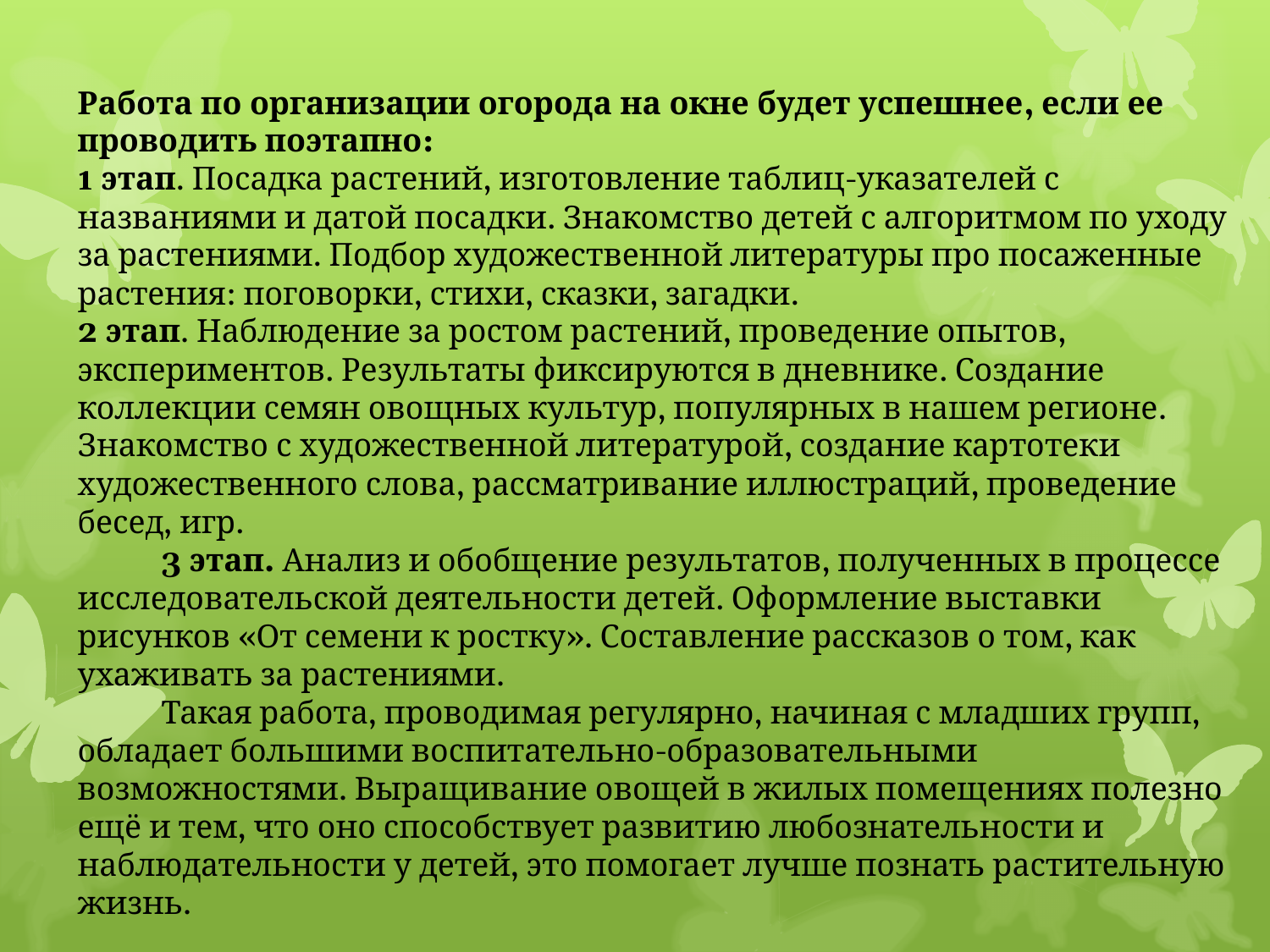

Работа по организации огорода на окне будет успешнее, если ее проводить поэтапно:
1 этап. Посадка растений, изготовление таблиц-указателей с названиями и датой посадки. Знакомство детей с алгоритмом по уходу за растениями. Подбор художественной литературы про посаженные растения: поговорки, стихи, сказки, загадки.
2 этап. Наблюдение за ростом растений, проведение опытов, экспериментов. Результаты фиксируются в дневнике. Создание коллекции семян овощных культур, популярных в нашем регионе. Знакомство с художественной литературой, создание картотеки художественного слова, рассматривание иллюстраций, проведение бесед, игр.
           3 этап. Анализ и обобщение результатов, полученных в процессе исследовательской деятельности детей. Оформление выставки рисунков «От семени к ростку». Составление рассказов о том, как ухаживать за растениями.
           Такая работа, проводимая регулярно, начиная с младших групп, обладает большими воспитательно-образовательными возможностями. Выращивание овощей в жилых помещениях полезно ещё и тем, что оно способствует развитию любознательности и наблюдательности у детей, это помогает лучше познать растительную жизнь.